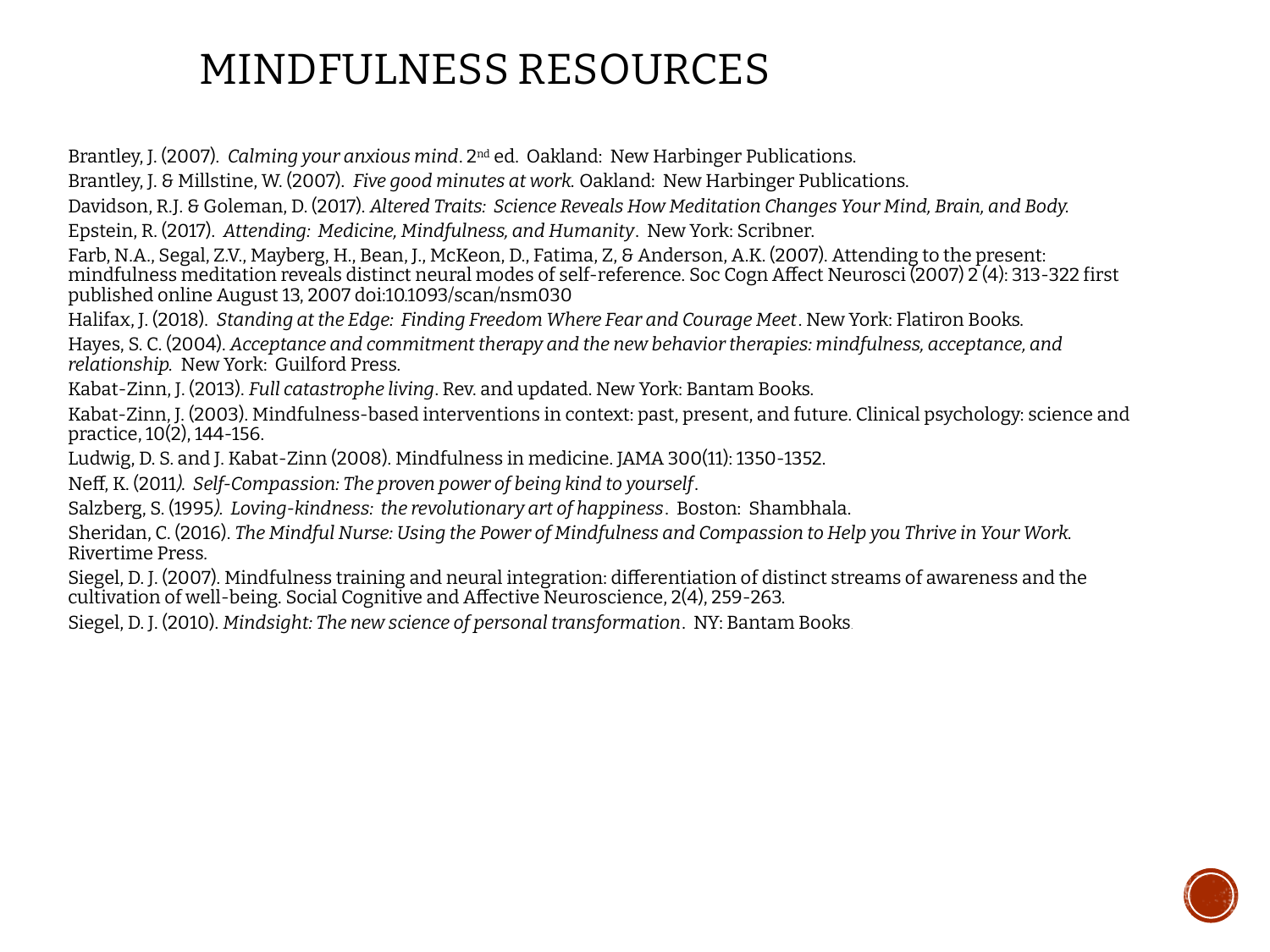

# Mindfulness Resources
Brantley, J. (2007).  Calming your anxious mind. 2nd ed.  Oakland:  New Harbinger Publications.
Brantley, J. & Millstine, W. (2007).  Five good minutes at work. Oakland:  New Harbinger Publications.
Davidson, R.J. & Goleman, D. (2017). Altered Traits:  Science Reveals How Meditation Changes Your Mind, Brain, and Body.
Epstein, R. (2017).  Attending:  Medicine, Mindfulness, and Humanity.  New York: Scribner.
Farb, N.A., Segal, Z.V., Mayberg, H., Bean, J., McKeon, D., Fatima, Z, & Anderson, A.K. (2007). Attending to the present: mindfulness meditation reveals distinct neural modes of self-reference. Soc Cogn Affect Neurosci (2007) 2 (4): 313-322 first published online August 13, 2007 doi:10.1093/scan/nsm030
Halifax, J. (2018).  Standing at the Edge:  Finding Freedom Where Fear and Courage Meet. New York: Flatiron Books.
Hayes, S. C. (2004). Acceptance and commitment therapy and the new behavior therapies: mindfulness, acceptance, and relationship.  New York:  Guilford Press.
Kabat-Zinn, J. (2013). Full catastrophe living. Rev. and updated. New York: Bantam Books.
Kabat‐Zinn, J. (2003). Mindfulness‐based interventions in context: past, present, and future. Clinical psychology: science and practice, 10(2), 144-156.
Ludwig, D. S. and J. Kabat-Zinn (2008). Mindfulness in medicine. JAMA 300(11): 1350-1352.
Neff, K. (2011).  Self-Compassion: The proven power of being kind to yourself.
Salzberg, S. (1995).  Loving-kindness:  the revolutionary art of happiness.  Boston:  Shambhala.
Sheridan, C. (2016). The Mindful Nurse: Using the Power of Mindfulness and Compassion to Help you Thrive in Your Work.  Rivertime Press.
Siegel, D. J. (2007). Mindfulness training and neural integration: differentiation of distinct streams of awareness and the cultivation of well-being. Social Cognitive and Affective Neuroscience, 2(4), 259-263.
Siegel, D. J. (2010). Mindsight: The new science of personal transformation.  NY: Bantam Books.